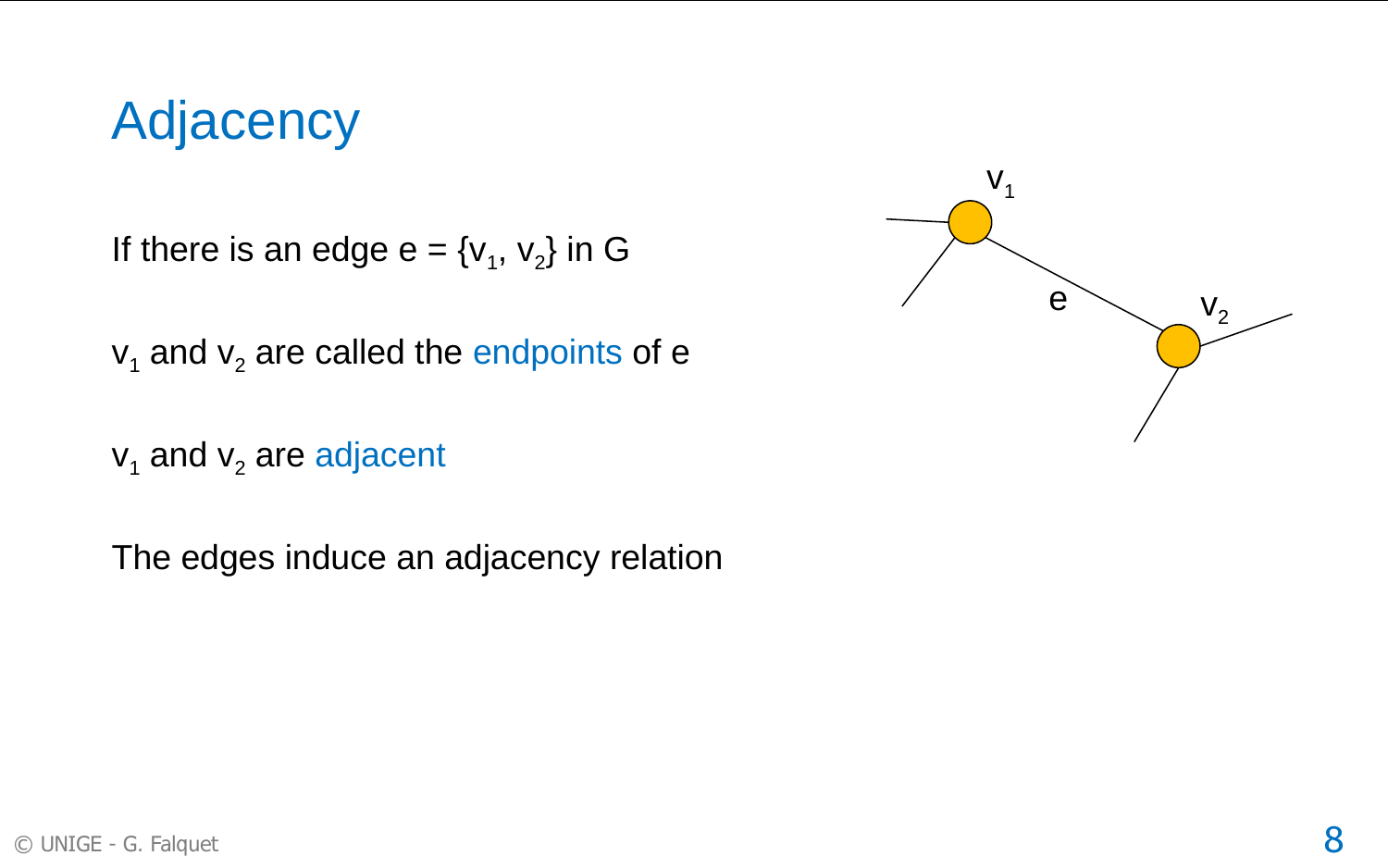

# Adjacency
v1

If there is an edge e = {v1, v2} in G

v1 and v2 are called the endpoints of e

v1 and v2 are adjacent

The edges induce an adjacency relation
e
v2

8
© UNIGE - G. Falquet